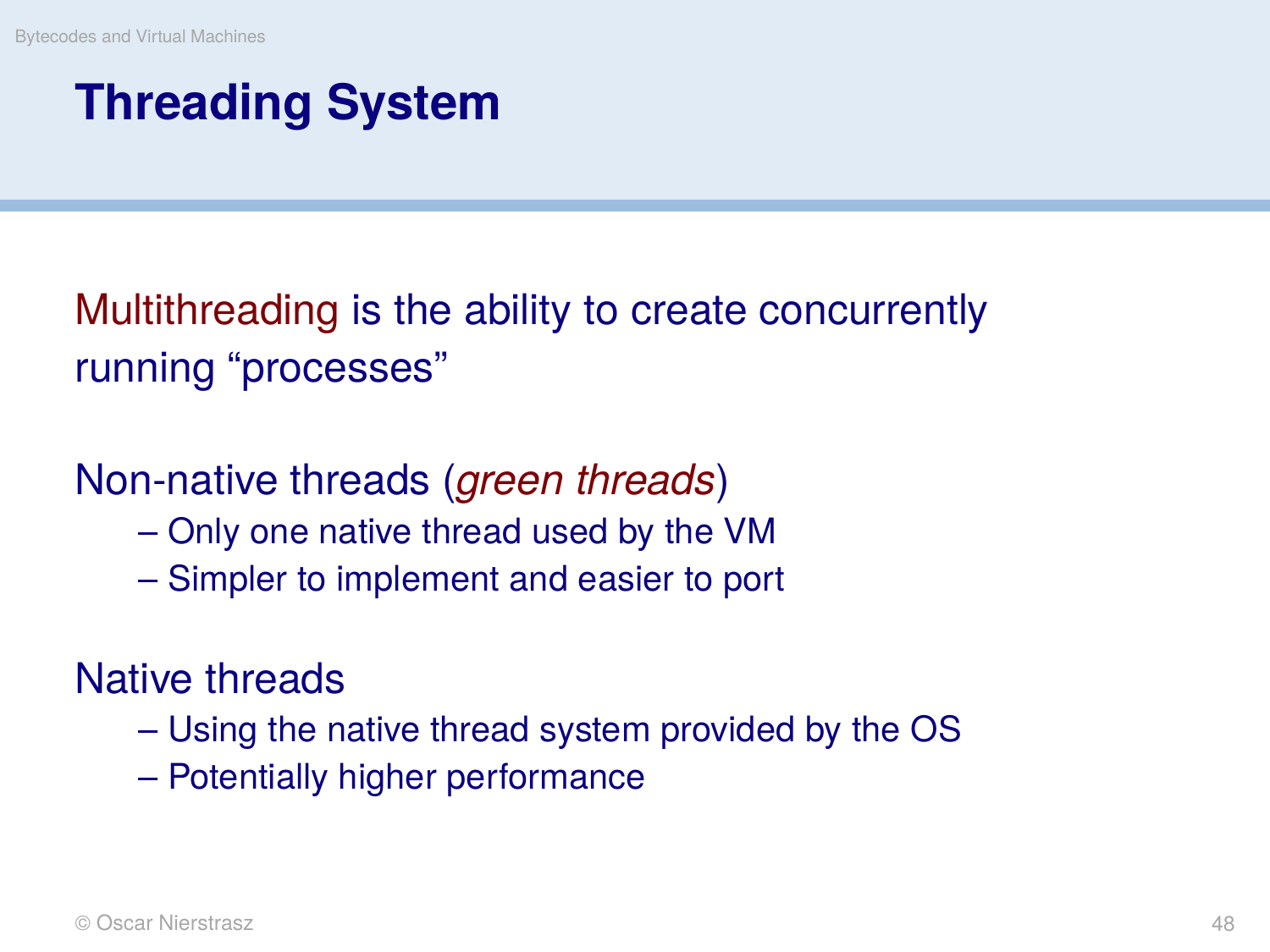

Threading System
Bytecodes and Virtual Machines
Multithreading is the ability to create concurrently
running “processes”

Non-native threads (green threads)
– Only one native thread used by the VM
– Simpler to implement and easier to port

Native threads
– Using the native thread system provided by the OS
– Potentially higher performance
© Oscar Nierstrasz
48